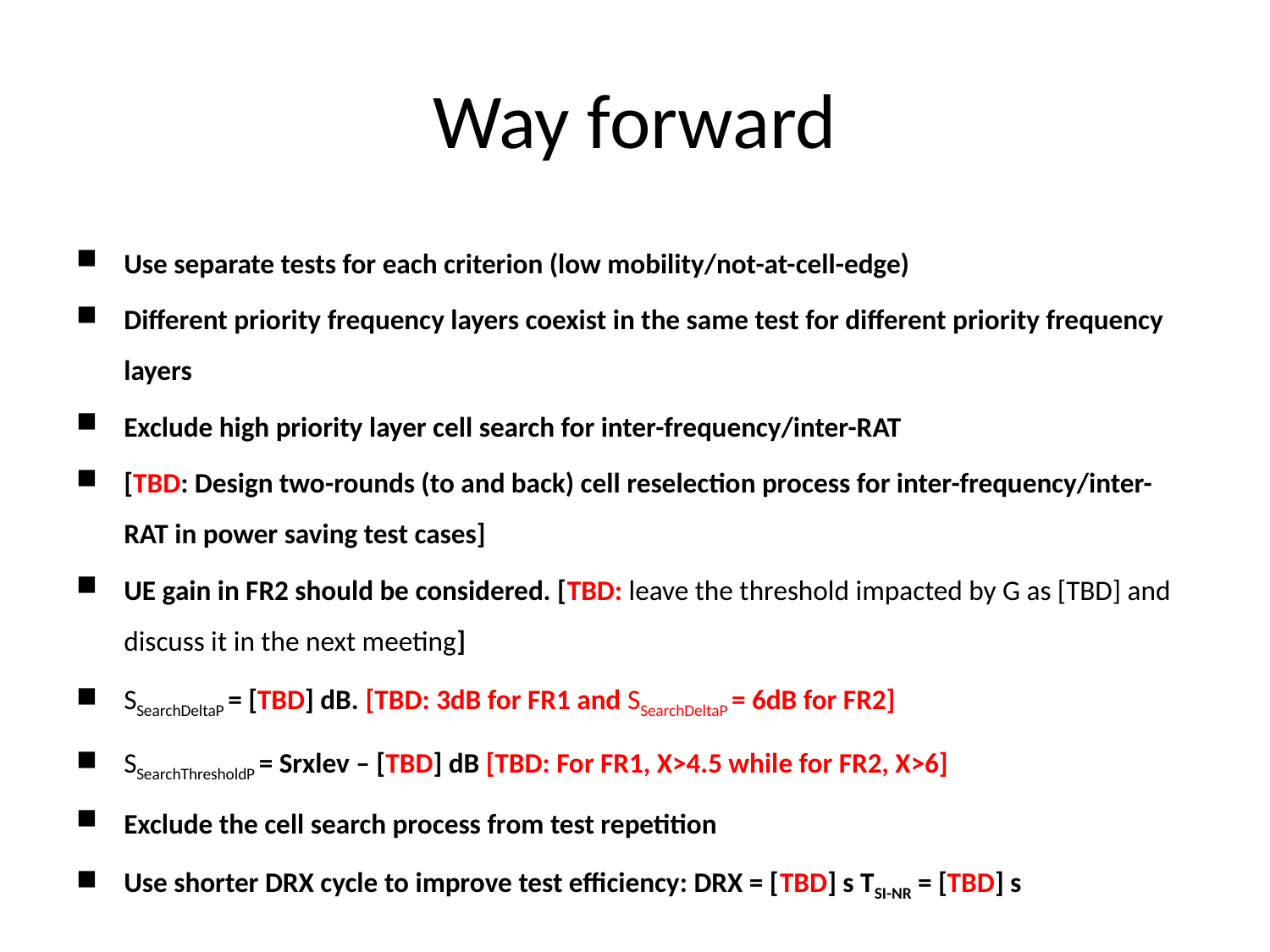

# Way forward
Use separate tests for each criterion (low mobility/not-at-cell-edge)
Different priority frequency layers coexist in the same test for different priority frequency layers
Exclude high priority layer cell search for inter-frequency/inter-RAT
[TBD: Design two-rounds (to and back) cell reselection process for inter-frequency/inter-RAT in power saving test cases]
UE gain in FR2 should be considered. [TBD: leave the threshold impacted by G as [TBD] and discuss it in the next meeting]
SSearchDeltaP = [TBD] dB. [TBD: 3dB for FR1 and SSearchDeltaP = 6dB for FR2]
SSearchThresholdP = Srxlev – [TBD] dB [TBD: For FR1, X>4.5 while for FR2, X>6]
Exclude the cell search process from test repetition
Use shorter DRX cycle to improve test efficiency: DRX = [TBD] s TSI-NR = [TBD] s